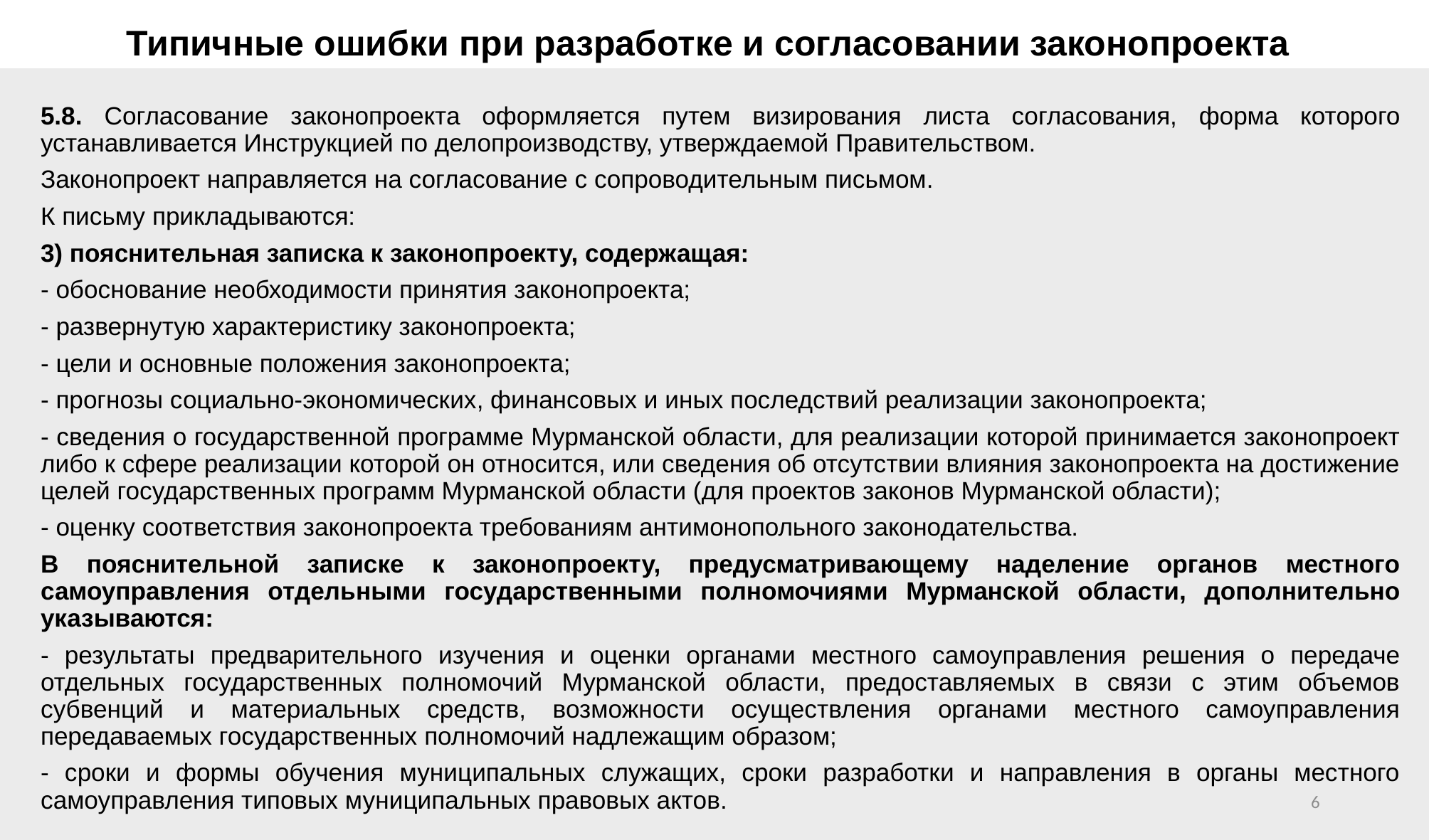

Типичные ошибки при разработке и согласовании законопроекта

5.8. Согласование законопроекта оформляется путем визирования листа согласования, форма которого устанавливается Инструкцией по делопроизводству, утверждаемой Правительством.
Законопроект направляется на согласование с сопроводительным письмом.
К письму прикладываются:
3) пояснительная записка к законопроекту, содержащая:
- обоснование необходимости принятия законопроекта;
- развернутую характеристику законопроекта;
- цели и основные положения законопроекта;
- прогнозы социально-экономических, финансовых и иных последствий реализации законопроекта;
- сведения о государственной программе Мурманской области, для реализации которой принимается законопроект либо к сфере реализации которой он относится, или сведения об отсутствии влияния законопроекта на достижение целей государственных программ Мурманской области (для проектов законов Мурманской области);
- оценку соответствия законопроекта требованиям антимонопольного законодательства.
В пояснительной записке к законопроекту, предусматривающему наделение органов местного самоуправления отдельными государственными полномочиями Мурманской области, дополнительно указываются:
- результаты предварительного изучения и оценки органами местного самоуправления решения о передаче отдельных государственных полномочий Мурманской области, предоставляемых в связи с этим объемов субвенций и материальных средств, возможности осуществления органами местного самоуправления передаваемых государственных полномочий надлежащим образом;
- сроки и формы обучения муниципальных служащих, сроки разработки и направления в органы местного самоуправления типовых муниципальных правовых актов.

6